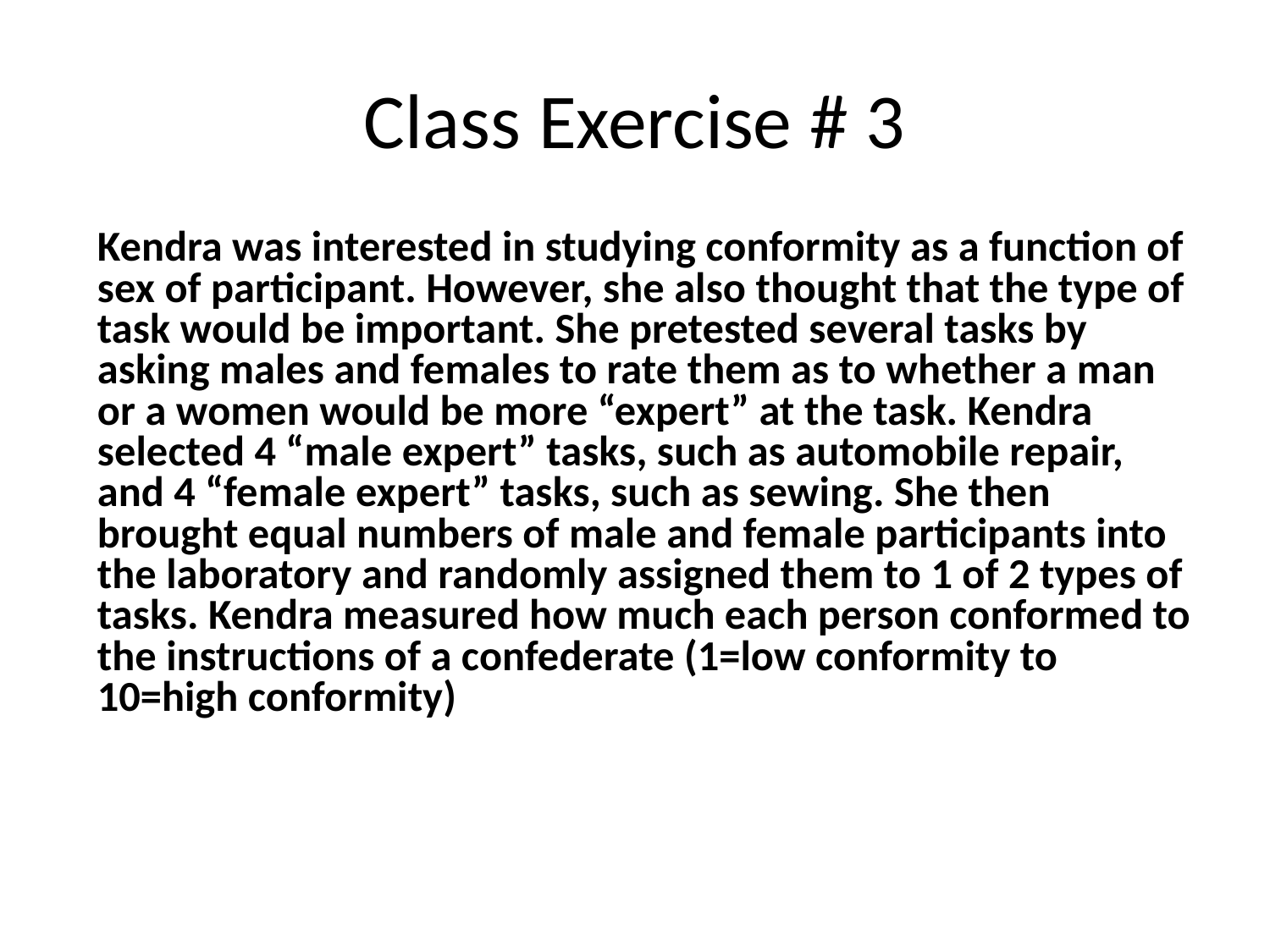

# Class Exercise # 3
Kendra was interested in studying conformity as a function of sex of participant. However, she also thought that the type of task would be important. She pretested several tasks by asking males and females to rate them as to whether a man or a women would be more “expert” at the task. Kendra selected 4 “male expert” tasks, such as automobile repair, and 4 “female expert” tasks, such as sewing. She then brought equal numbers of male and female participants into the laboratory and randomly assigned them to 1 of 2 types of tasks. Kendra measured how much each person conformed to the instructions of a confederate (1=low conformity to 10=high conformity)